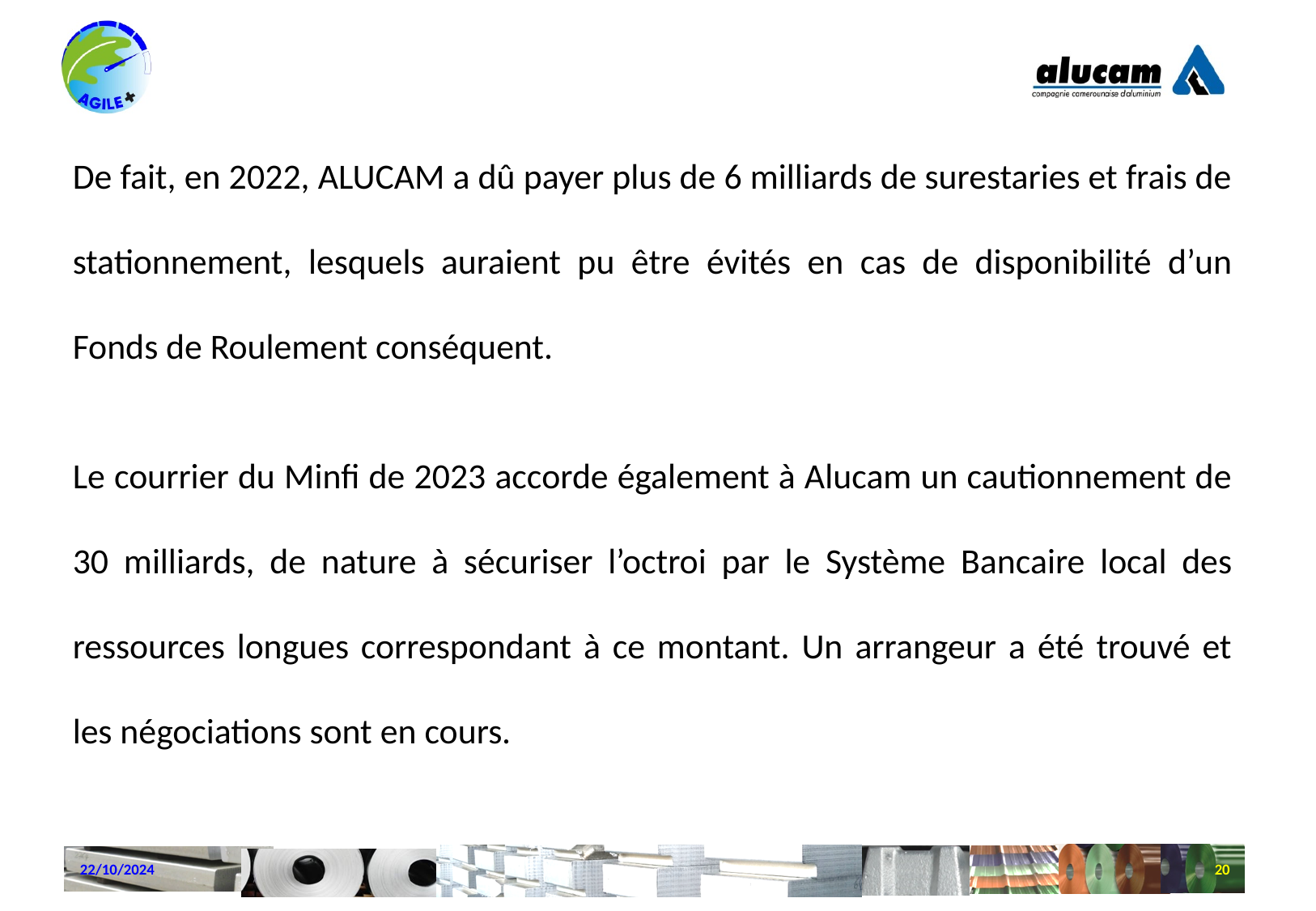

De fait, en 2022, ALUCAM a dû payer plus de 6 milliards de surestaries et frais de stationnement, lesquels auraient pu être évités en cas de disponibilité d’un Fonds de Roulement conséquent.

Le courrier du Minfi de 2023 accorde également à Alucam un cautionnement de 30 milliards, de nature à sécuriser l’octroi par le Système Bancaire local des ressources longues correspondant à ce montant. Un arrangeur a été trouvé et les négociations sont en cours.
22/10/2024
20